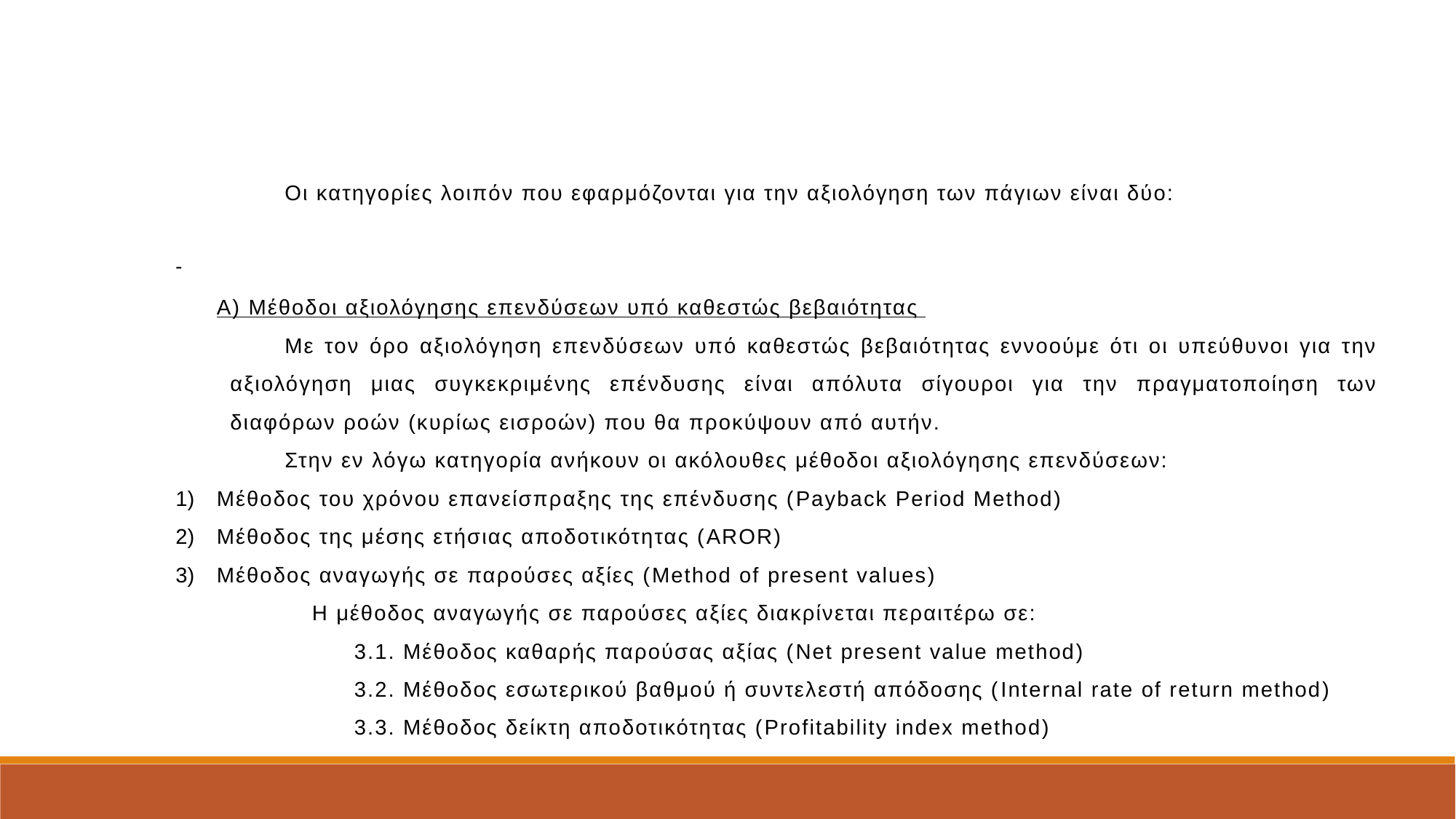

Οι κατηγορίες λοιπόν που εφαρμόζονται για την αξιολόγηση των πάγιων είναι δύο:

Α) Μέθοδοι αξιολόγησης επενδύσεων υπό καθεστώς βεβαιότητας
Με τον όρο αξιολόγηση επενδύσεων υπό καθεστώς βεβαιότητας εννοούμε ότι οι υπεύθυνοι για την αξιολόγηση μιας συγκεκριμένης επένδυσης είναι απόλυτα σίγουροι για την πραγματοποίηση των διαφόρων ροών (κυρίως εισροών) που θα προκύψουν από αυτήν.
Στην εν λόγω κατηγορία ανήκουν οι ακόλουθες μέθοδοι αξιολόγησης επενδύσεων:
Μέθοδος του χρόνου επανείσπραξης της επένδυσης (Payback Period Method)
Μέθοδος της μέσης ετήσιας αποδοτικότητας (AROR)
Μέθοδος αναγωγής σε παρούσες αξίες (Method of present values)
Η μέθοδος αναγωγής σε παρούσες αξίες διακρίνεται περαιτέρω σε:
3.1. Μέθοδος καθαρής παρούσας αξίας (Net present value method)
3.2. Μέθοδος εσωτερικού βαθμού ή συντελεστή απόδοσης (Internal rate of return method)
3.3. Μέθοδος δείκτη αποδοτικότητας (Profitability index method)